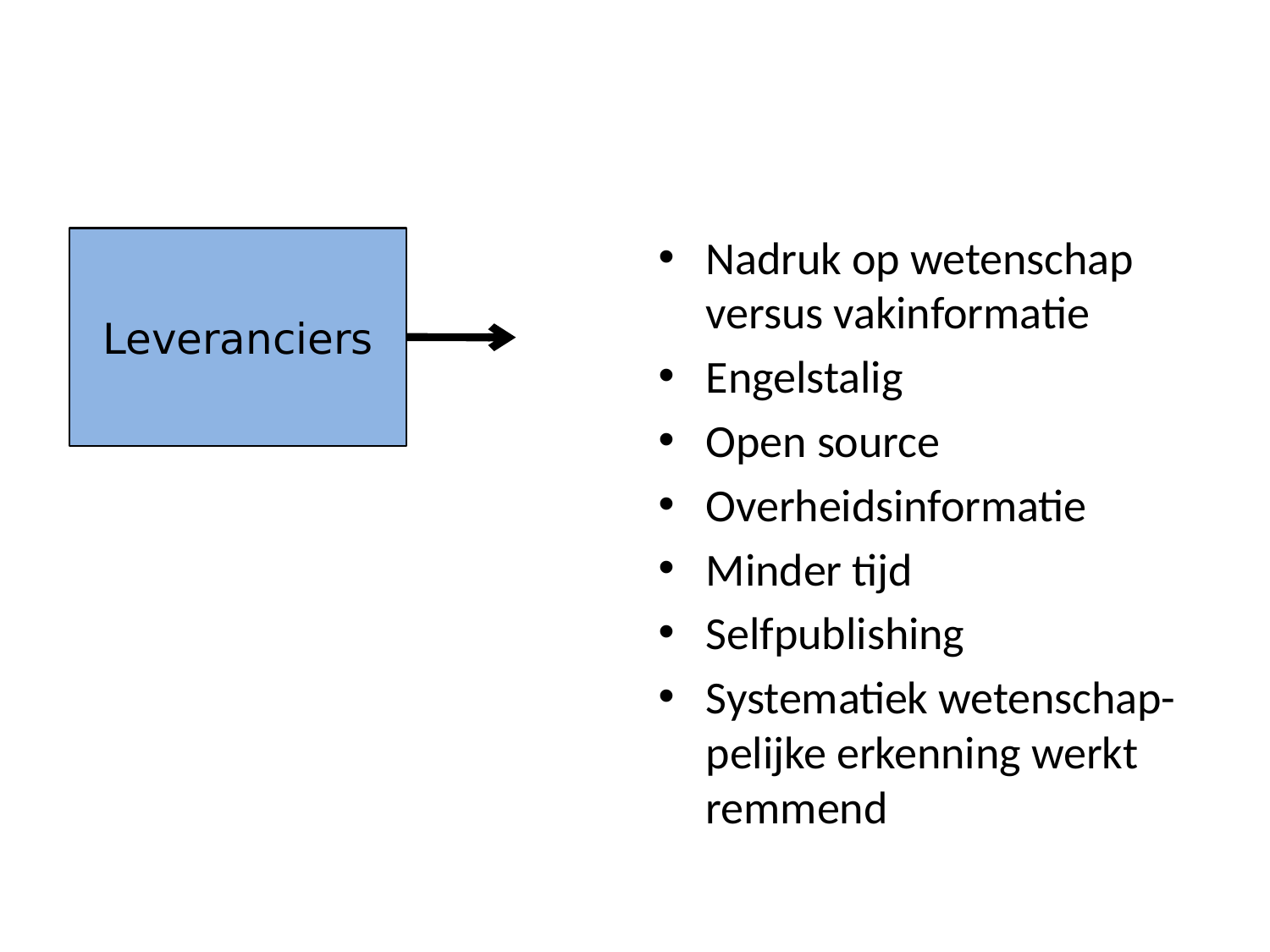

#

Nadruk op wetenschap versus vakinformatie
Engelstalig
Open source
Overheidsinformatie
Minder tijd
Selfpublishing
Systematiek wetenschap-pelijke erkenning werkt remmend
Leveranciers